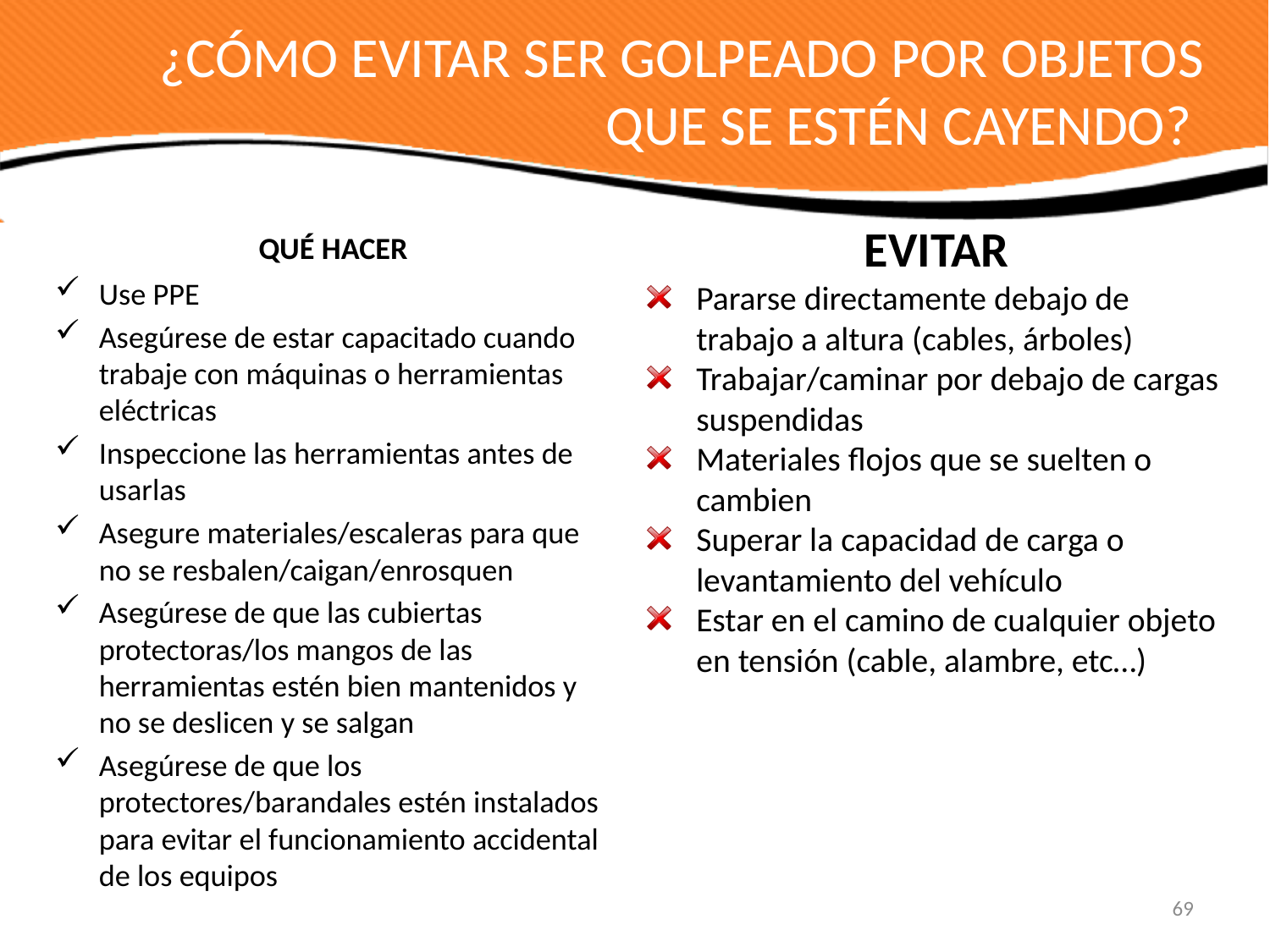

¿CÓMO EVITAR SER GOLPEADO POR OBJETOS QUE SE ESTÉN CAYENDO?
EVITAR
Pararse directamente debajo de trabajo a altura (cables, árboles)
Trabajar/caminar por debajo de cargas suspendidas
Materiales flojos que se suelten o cambien
Superar la capacidad de carga o levantamiento del vehículo
Estar en el camino de cualquier objeto en tensión (cable, alambre, etc…)

QUÉ HACER
Use PPE
Asegúrese de estar capacitado cuando trabaje con máquinas o herramientas eléctricas
Inspeccione las herramientas antes de usarlas
Asegure materiales/escaleras para que no se resbalen/caigan/enrosquen
Asegúrese de que las cubiertas protectoras/los mangos de las herramientas estén bien mantenidos y no se deslicen y se salgan
Asegúrese de que los protectores/barandales estén instalados para evitar el funcionamiento accidental de los equipos

69